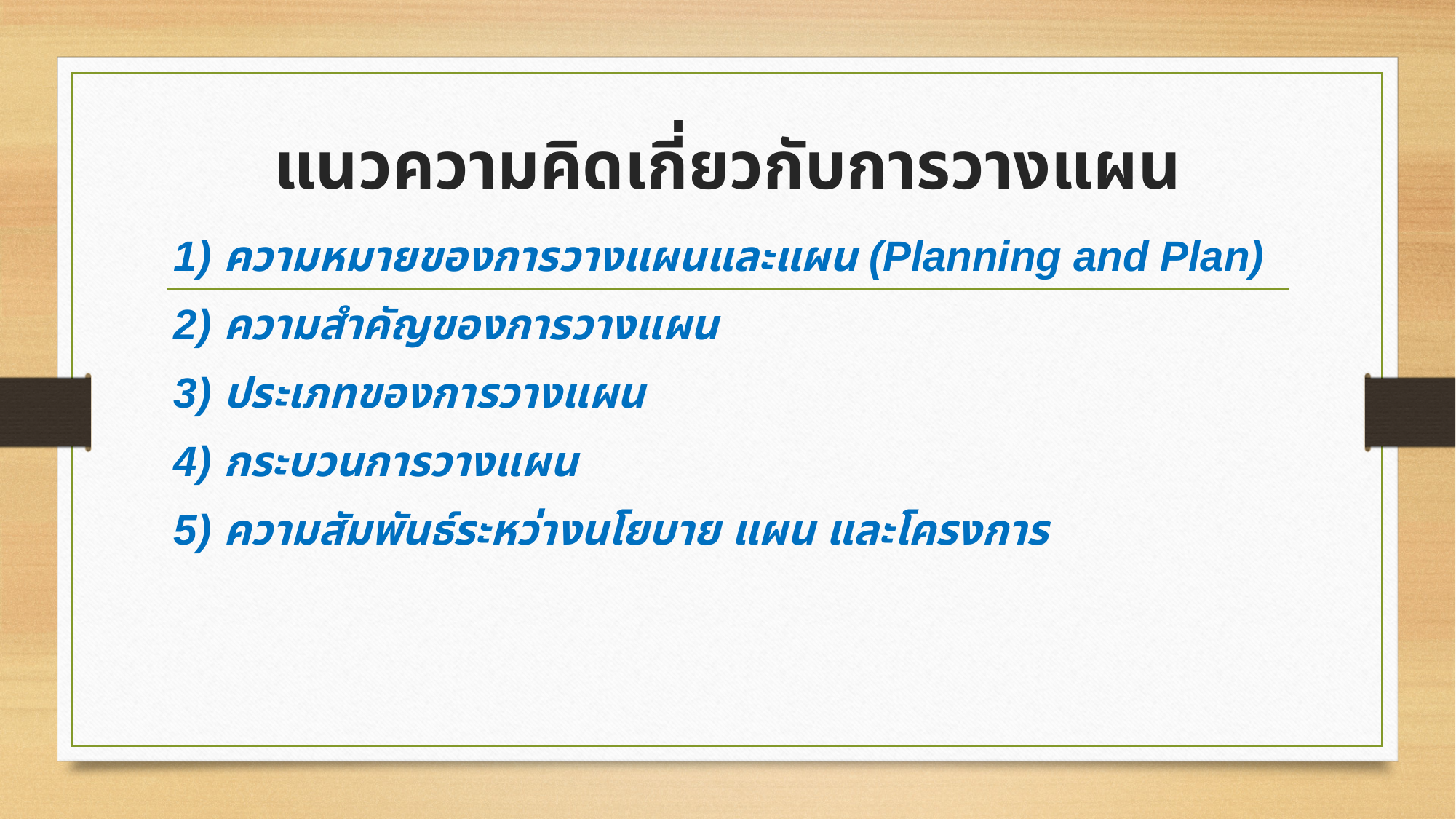

# แนวความคิดเกี่ยวกับการวางแผน
    1) ความหมายของการวางแผนและแผน (Planning and Plan)
    2) ความสำคัญของการวางแผน
    3) ประเภทของการวางแผน
    4) กระบวนการวางแผน
    5) ความสัมพันธ์ระหว่างนโยบาย แผน และโครงการ